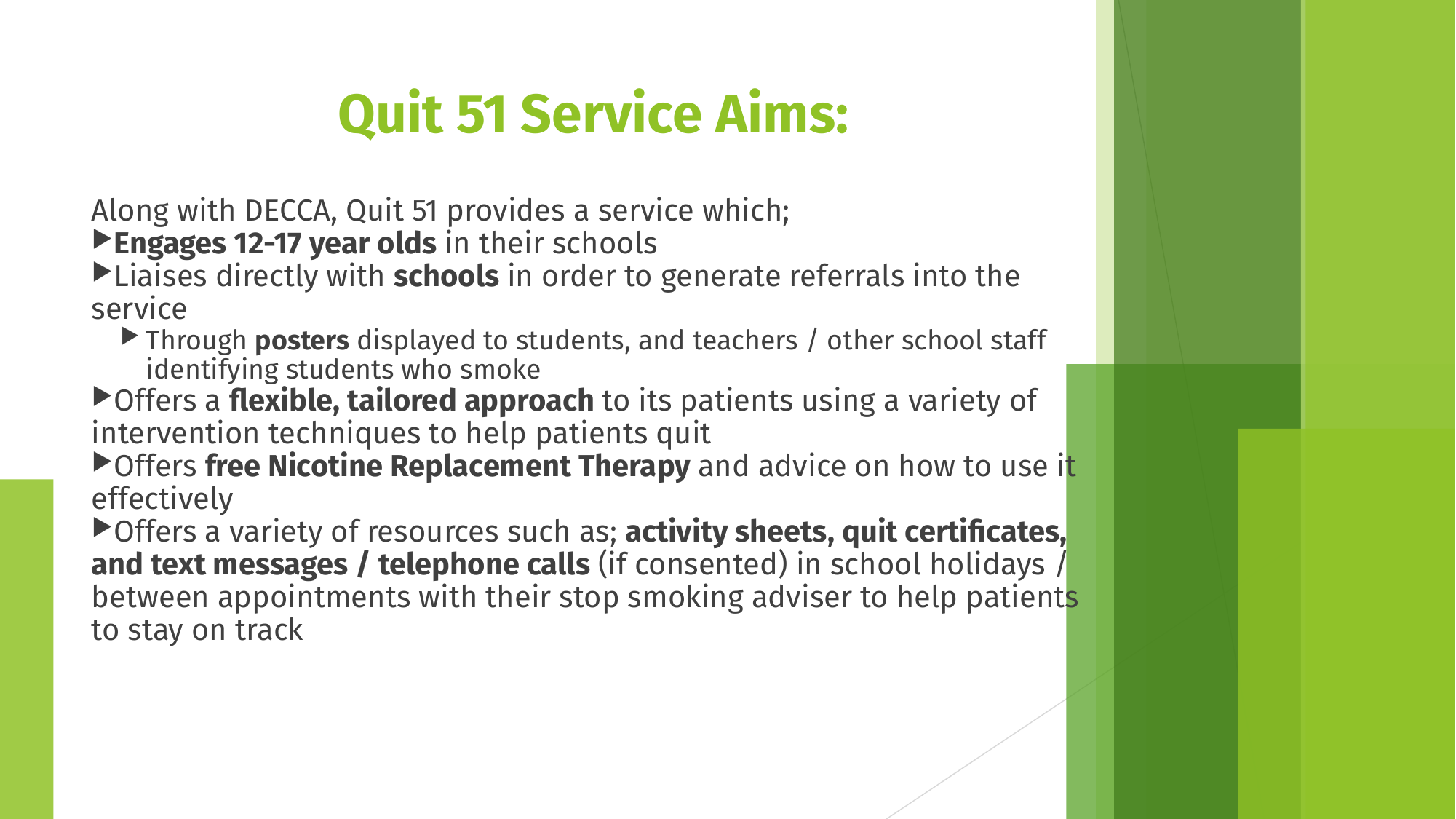

Quit 51 Service Aims:
Along with DECCA, Quit 51 provides a service which;
Engages 12-17 year olds in their schools
Liaises directly with schools in order to generate referrals into the service
Through posters displayed to students, and teachers / other school staff identifying students who smoke
Offers a flexible, tailored approach to its patients using a variety of intervention techniques to help patients quit
Offers free Nicotine Replacement Therapy and advice on how to use it effectively
Offers a variety of resources such as; activity sheets, quit certificates, and text messages / telephone calls (if consented) in school holidays / between appointments with their stop smoking adviser to help patients to stay on track